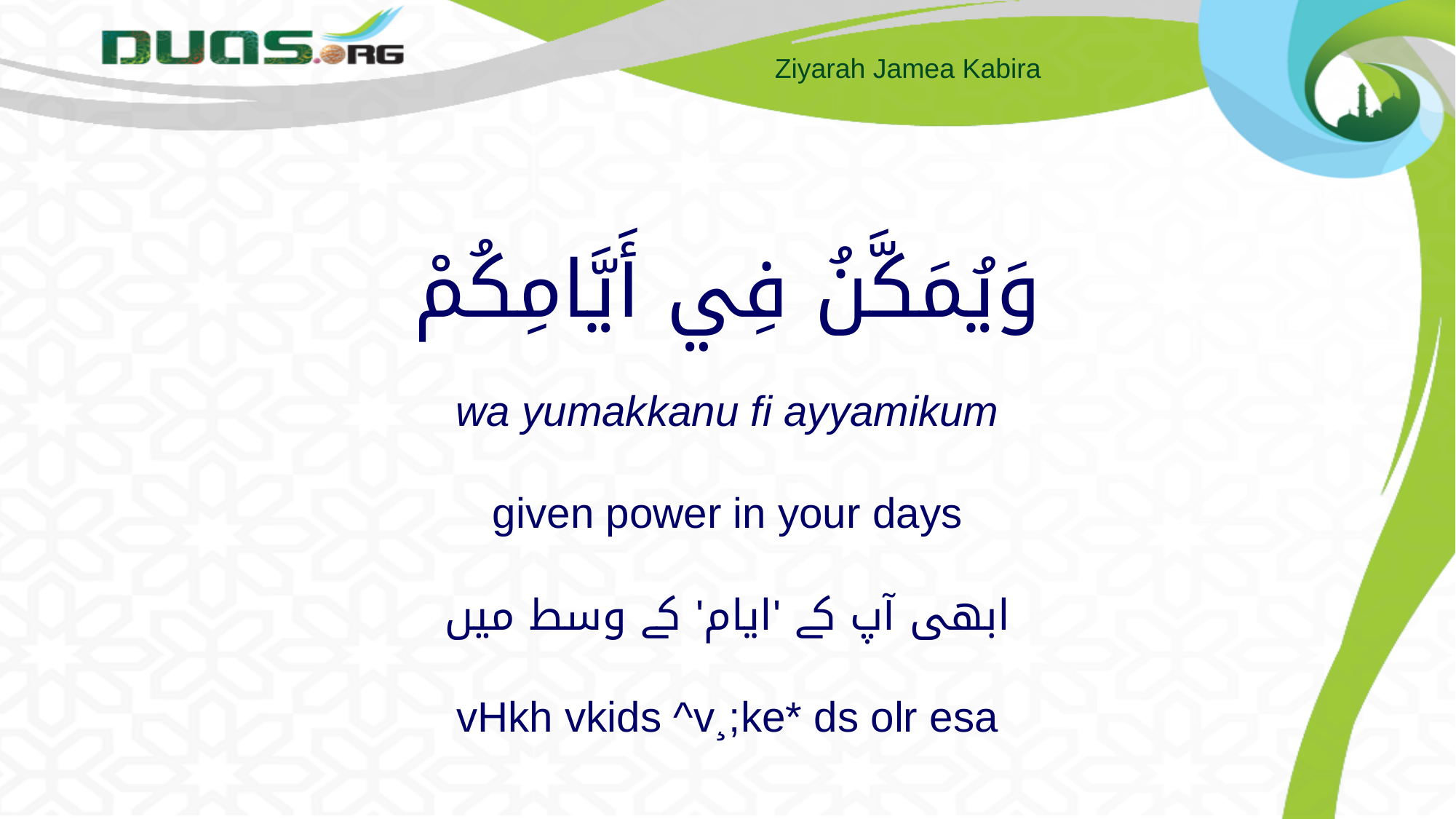

# وَيُمَكَّنُ فِي أَيَّامِكُمْ wa yumakkanu fi ayyamikum given power in your days ابھی آپ کے 'ایام' کے وسط میں vHkh vkids ^v¸;ke* ds olr esa